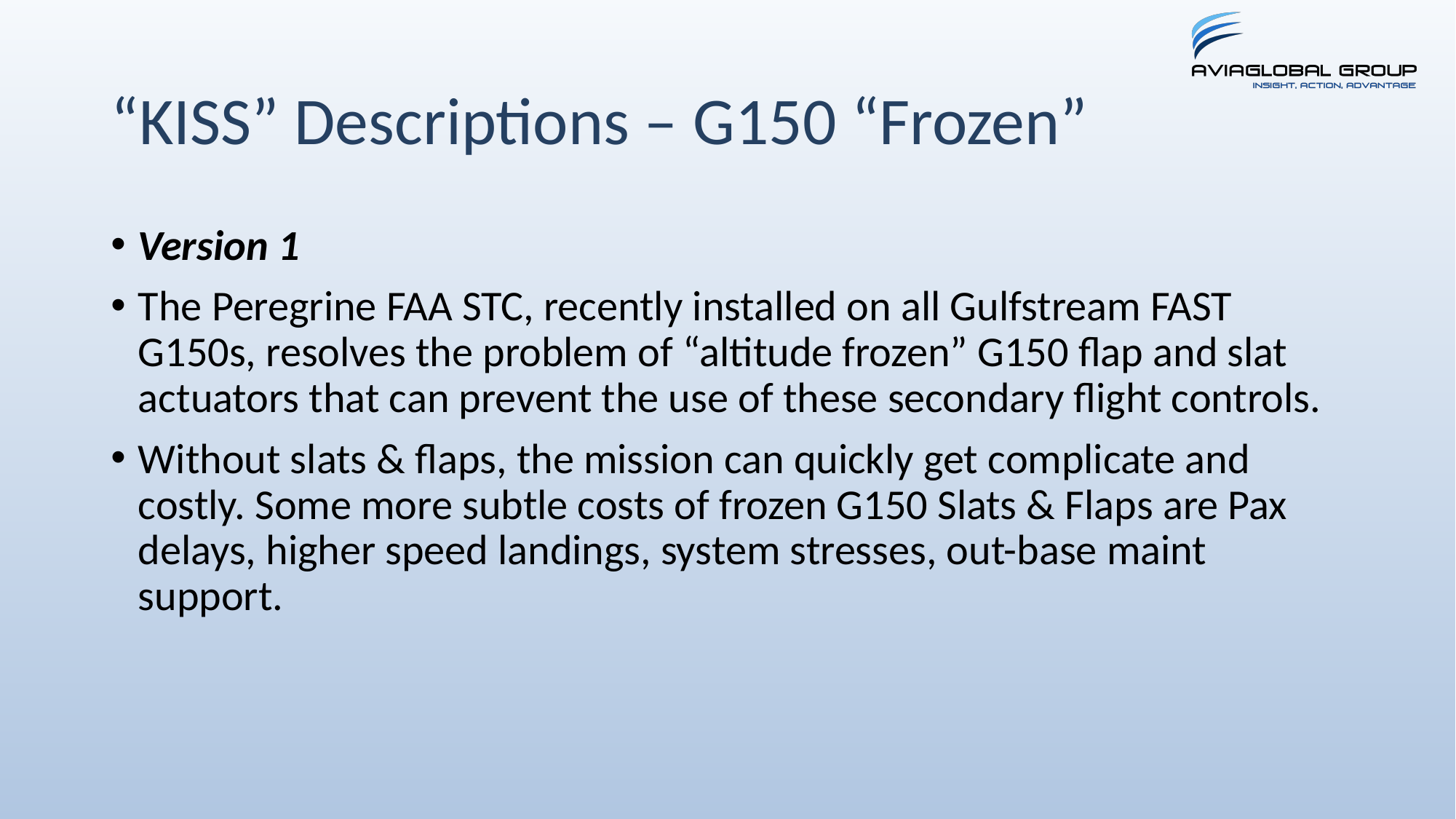

# “KISS” Descriptions – G150 “Frozen”
Version 1
The Peregrine FAA STC, recently installed on all Gulfstream FAST G150s, resolves the problem of “altitude frozen” G150 flap and slat actuators that can prevent the use of these secondary flight controls.
Without slats & flaps, the mission can quickly get complicate and costly. Some more subtle costs of frozen G150 Slats & Flaps are Pax delays, higher speed landings, system stresses, out-base maint support.